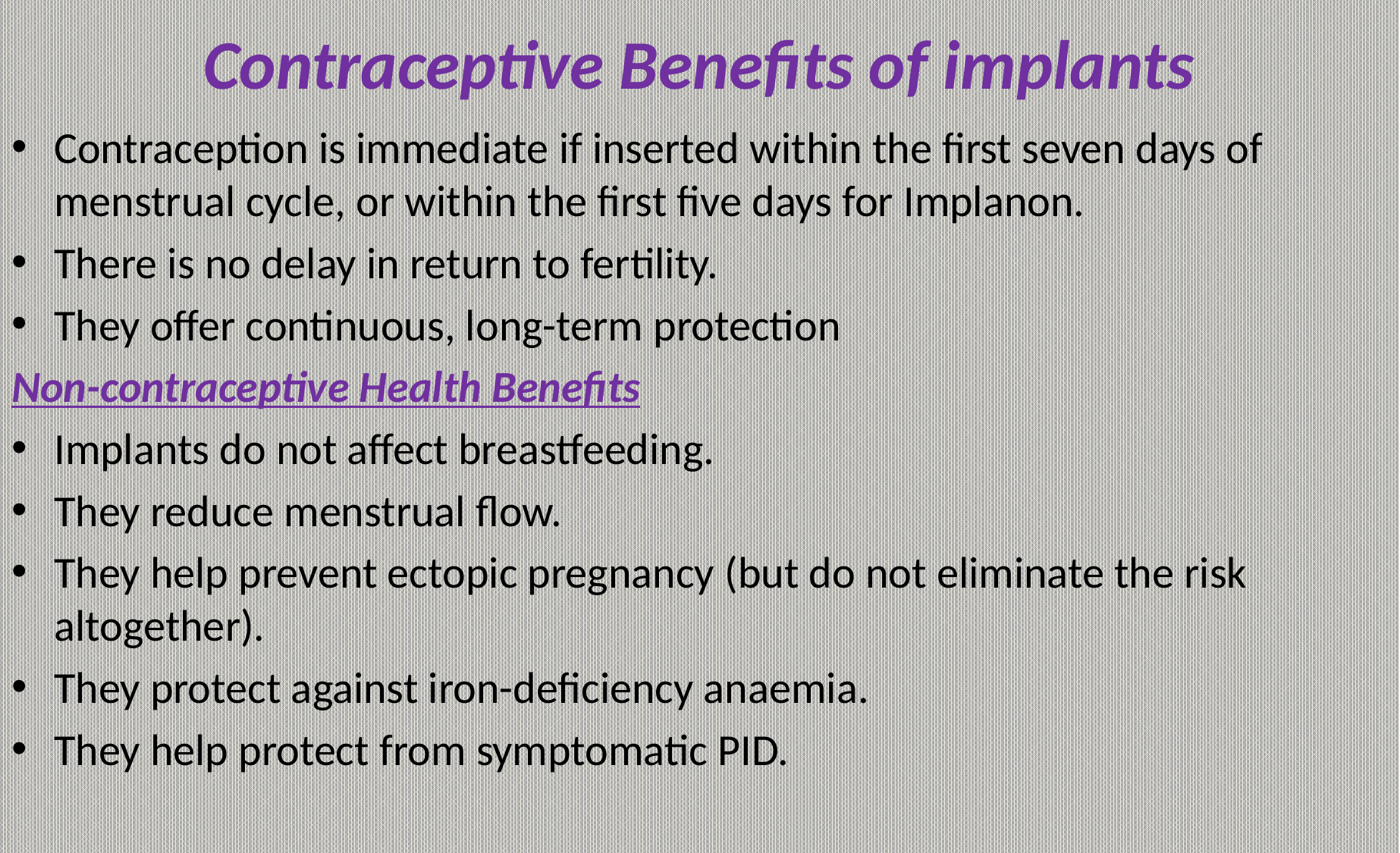

# Contraceptive Benefits of implants
Contraception is immediate if inserted within the first seven days of menstrual cycle, or within the first five days for Implanon.
There is no delay in return to fertility.
They offer continuous, long-term protection
Non-contraceptive Health Benefits
Implants do not affect breastfeeding.
They reduce menstrual flow.
They help prevent ectopic pregnancy (but do not eliminate the risk altogether).
They protect against iron-deficiency anaemia.
They help protect from symptomatic PID.